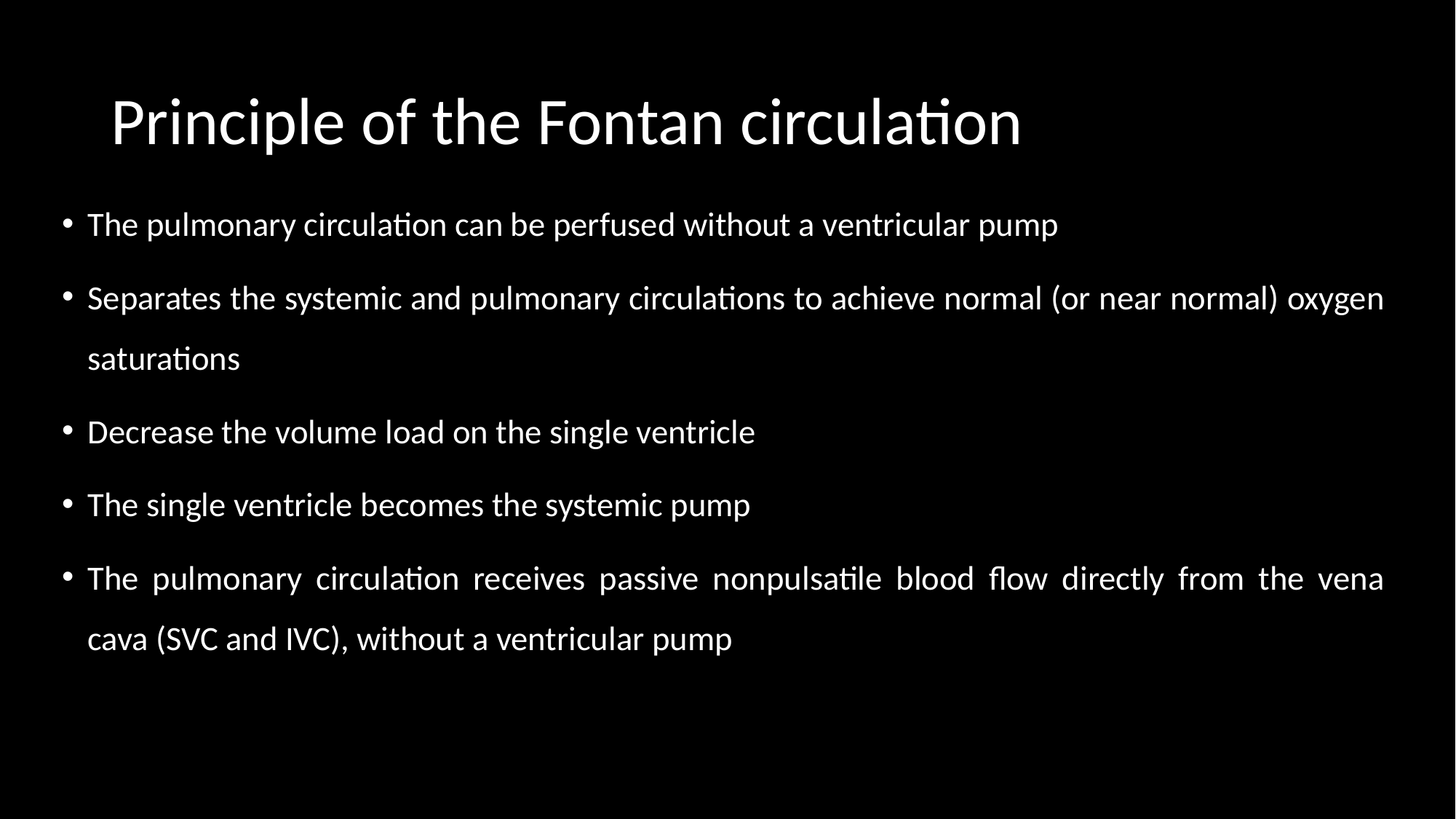

# Principle of the Fontan circulation
The pulmonary circulation can be perfused without a ventricular pump
Separates the systemic and pulmonary circulations to achieve normal (or near normal) oxygen saturations
Decrease the volume load on the single ventricle
The single ventricle becomes the systemic pump
The pulmonary circulation receives passive nonpulsatile blood flow directly from the vena cava (SVC and IVC), without a ventricular pump